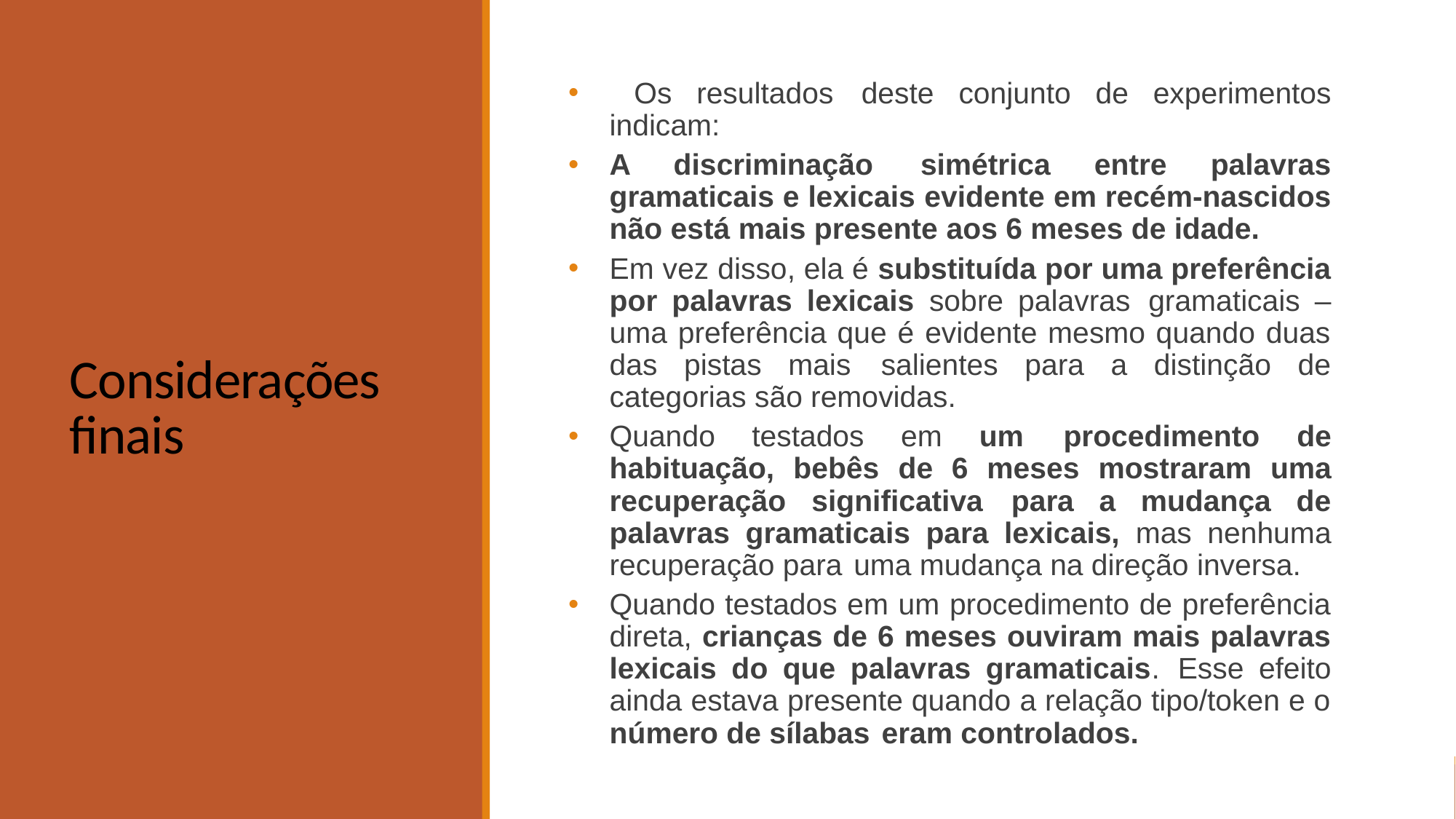

# Considerações finais
 Os resultados deste conjunto de experimentos indicam:
A discriminação simétrica entre palavras gramaticais e lexicais evidente em recém-nascidos não está mais presente aos 6 meses de idade.
Em vez disso, ela é substituída por uma preferência por palavras lexicais sobre palavras gramaticais – uma preferência que é evidente mesmo quando duas das pistas mais salientes para a distinção de categorias são removidas.
Quando testados em um procedimento de habituação, bebês de 6 meses mostraram uma recuperação significativa para a mudança de palavras gramaticais para lexicais, mas nenhuma recuperação para uma mudança na direção inversa.
Quando testados em um procedimento de preferência direta, crianças de 6 meses ouviram mais palavras lexicais do que palavras gramaticais. Esse efeito ainda estava presente quando a relação tipo/token e o número de sílabas eram controlados.